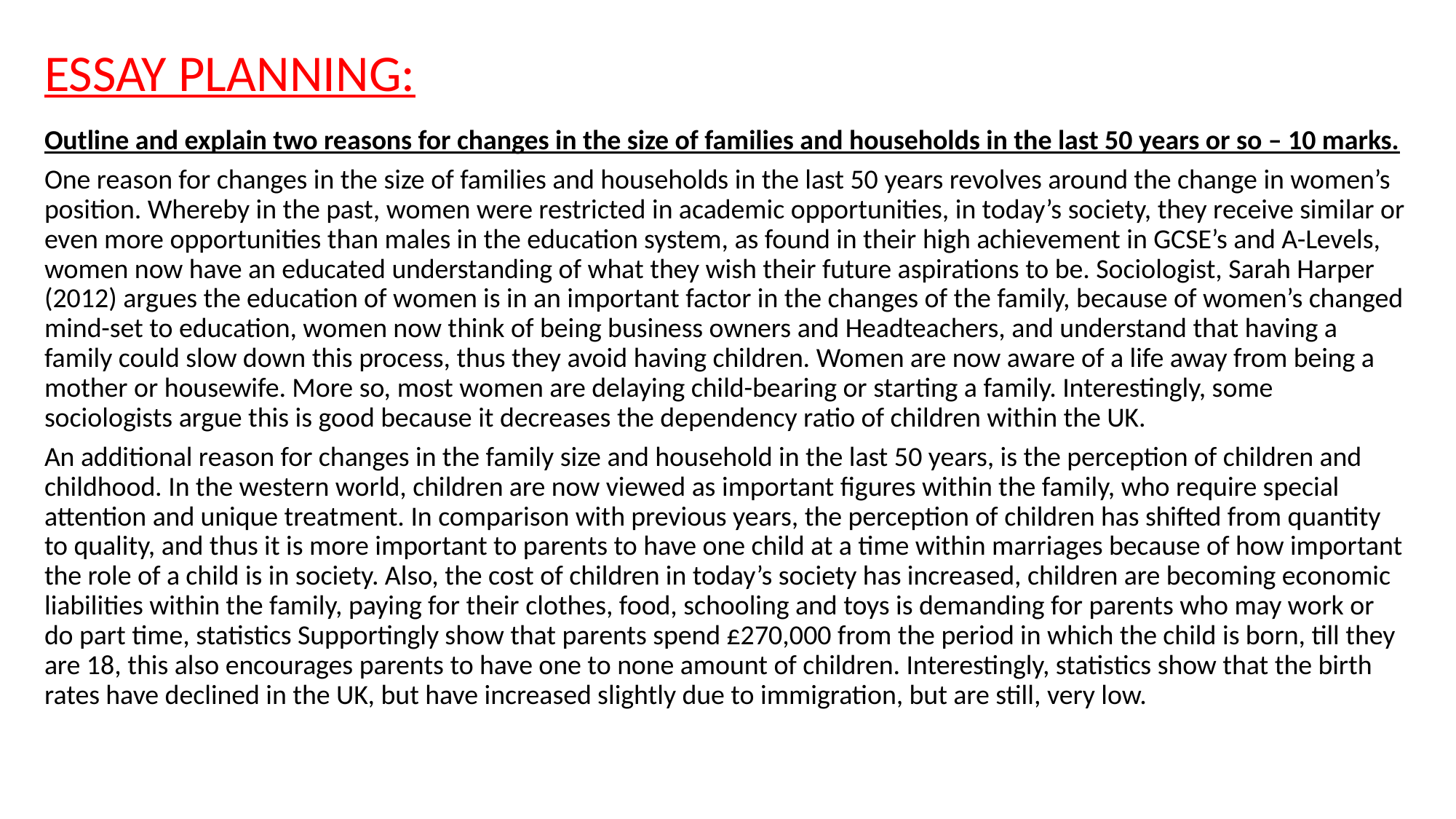

# ESSAY PLANNING:
Outline and explain two reasons for changes in the size of families and households in the last 50 years or so – 10 marks.
One reason for changes in the size of families and households in the last 50 years revolves around the change in women’s position. Whereby in the past, women were restricted in academic opportunities, in today’s society, they receive similar or even more opportunities than males in the education system, as found in their high achievement in GCSE’s and A-Levels, women now have an educated understanding of what they wish their future aspirations to be. Sociologist, Sarah Harper (2012) argues the education of women is in an important factor in the changes of the family, because of women’s changed mind-set to education, women now think of being business owners and Headteachers, and understand that having a family could slow down this process, thus they avoid having children. Women are now aware of a life away from being a mother or housewife. More so, most women are delaying child-bearing or starting a family. Interestingly, some sociologists argue this is good because it decreases the dependency ratio of children within the UK.
An additional reason for changes in the family size and household in the last 50 years, is the perception of children and childhood. In the western world, children are now viewed as important figures within the family, who require special attention and unique treatment. In comparison with previous years, the perception of children has shifted from quantity to quality, and thus it is more important to parents to have one child at a time within marriages because of how important the role of a child is in society. Also, the cost of children in today’s society has increased, children are becoming economic liabilities within the family, paying for their clothes, food, schooling and toys is demanding for parents who may work or do part time, statistics Supportingly show that parents spend £270,000 from the period in which the child is born, till they are 18, this also encourages parents to have one to none amount of children. Interestingly, statistics show that the birth rates have declined in the UK, but have increased slightly due to immigration, but are still, very low.